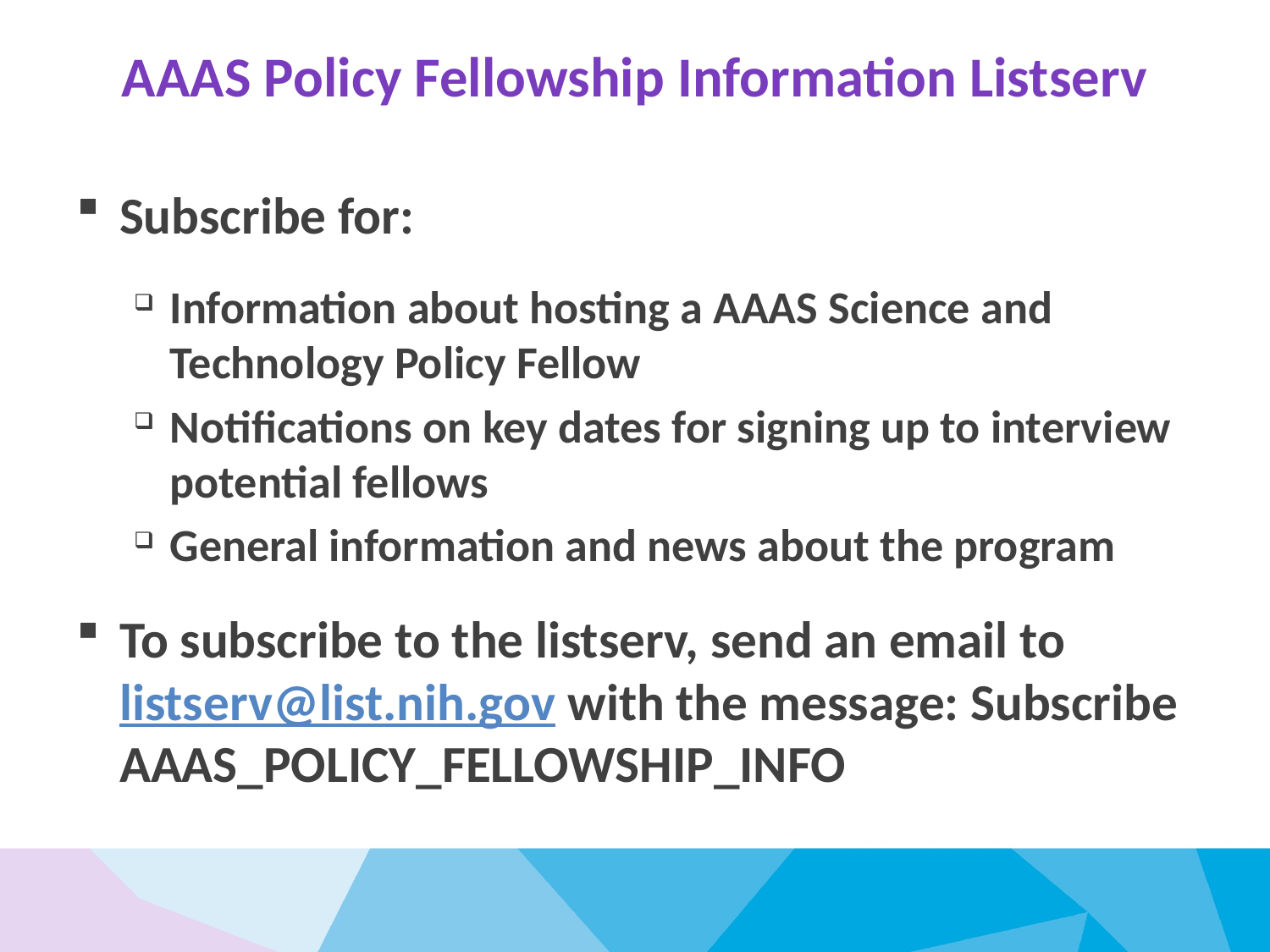

# AAAS Policy Fellowship Information Listserv
Subscribe for:

Information about hosting a AAAS Science and Technology Policy Fellow
Notifications on key dates for signing up to interview potential fellows
General information and news about the program

To subscribe to the listserv, send an email to listserv@list.nih.gov with the message: Subscribe AAAS_POLICY_FELLOWSHIP_INFO